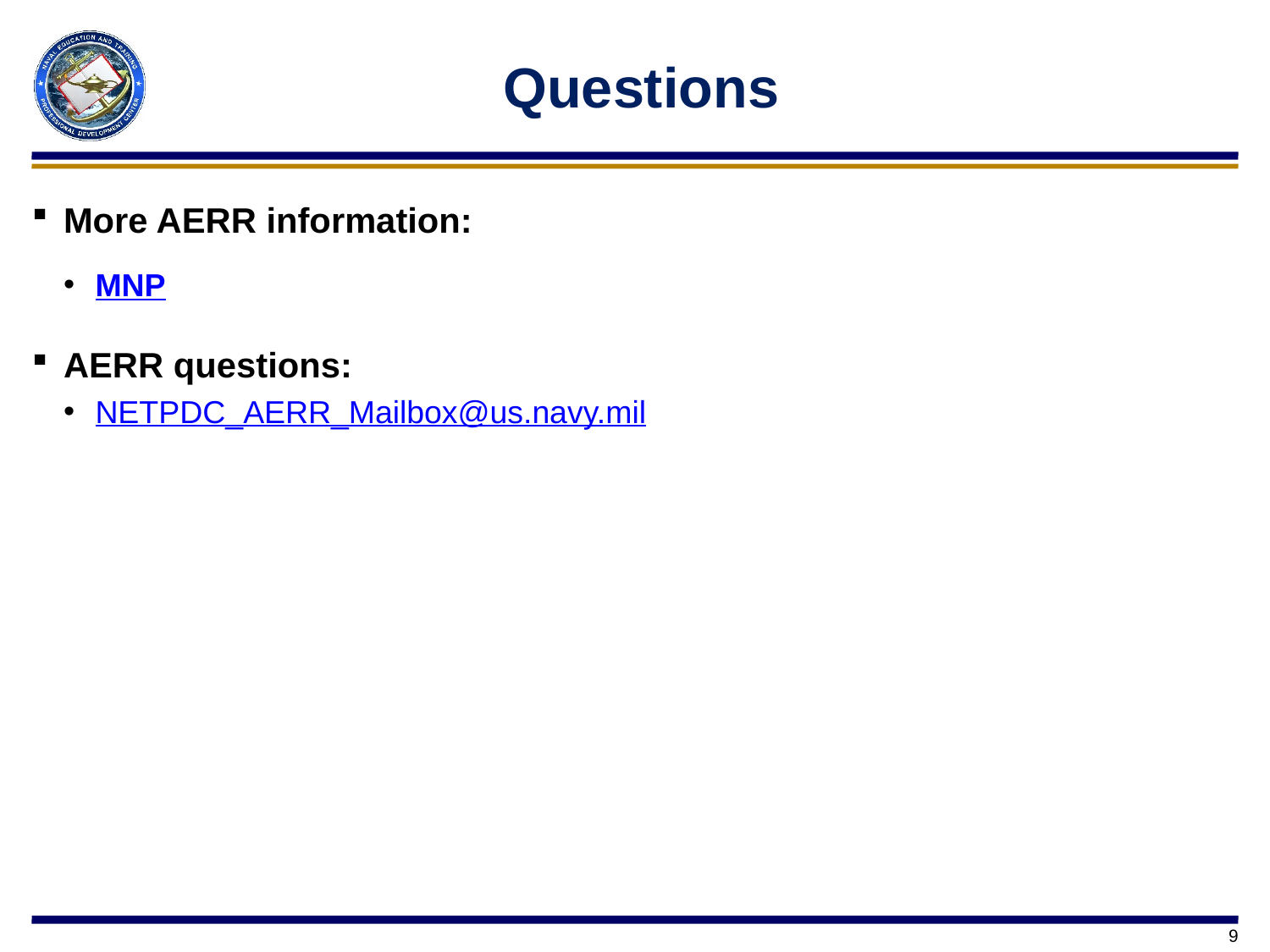

# Questions
More AERR information:
MNP

AERR questions:
NETPDC_AERR_Mailbox@us.navy.mil

9